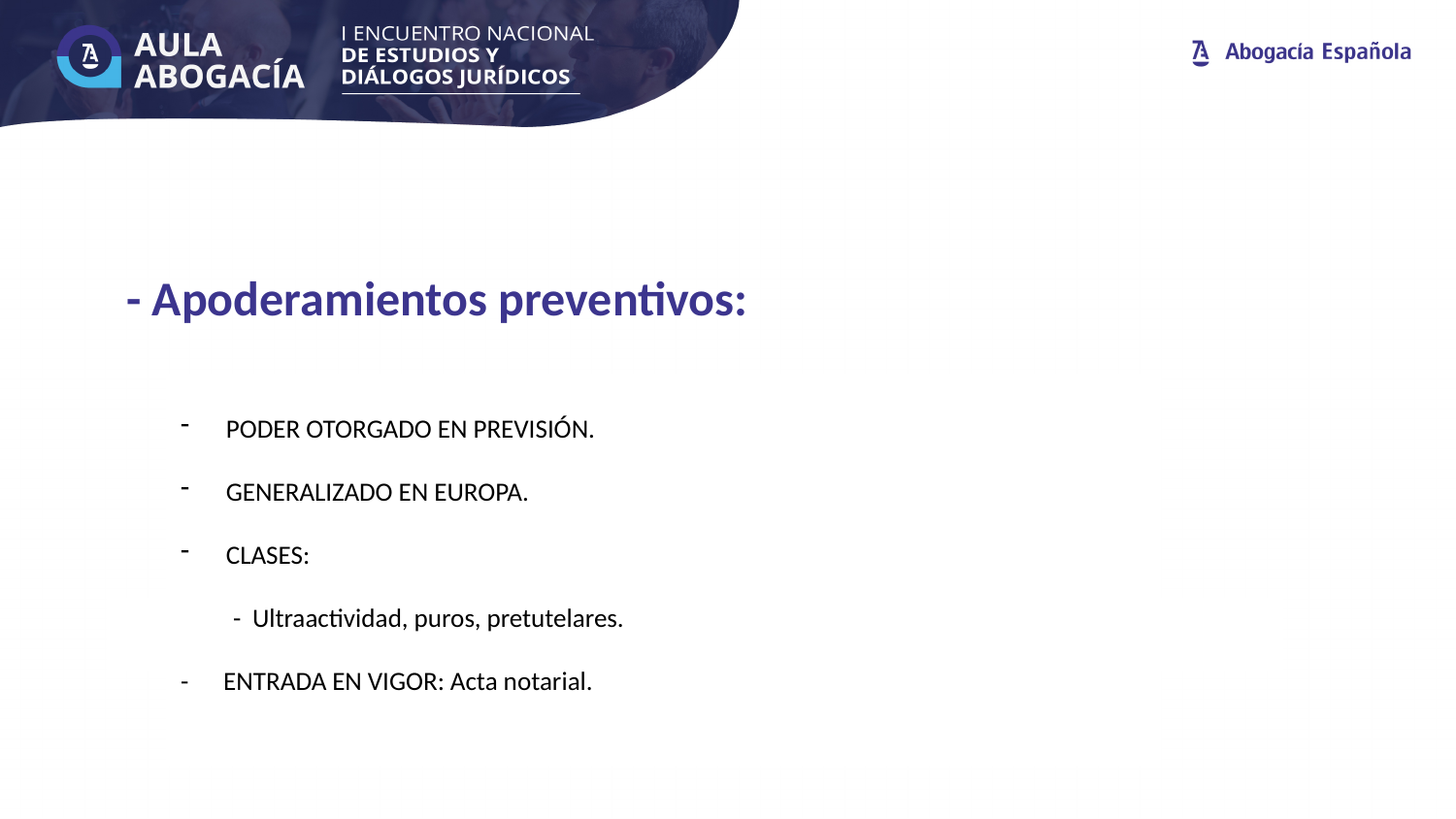

- Apoderamientos preventivos:

PODER OTORGADO EN PREVISIÓN.

GENERALIZADO EN EUROPA.

CLASES:

         -  Ultraactividad, puros, pretutelares.

-      ENTRADA EN VIGOR: Acta notarial.